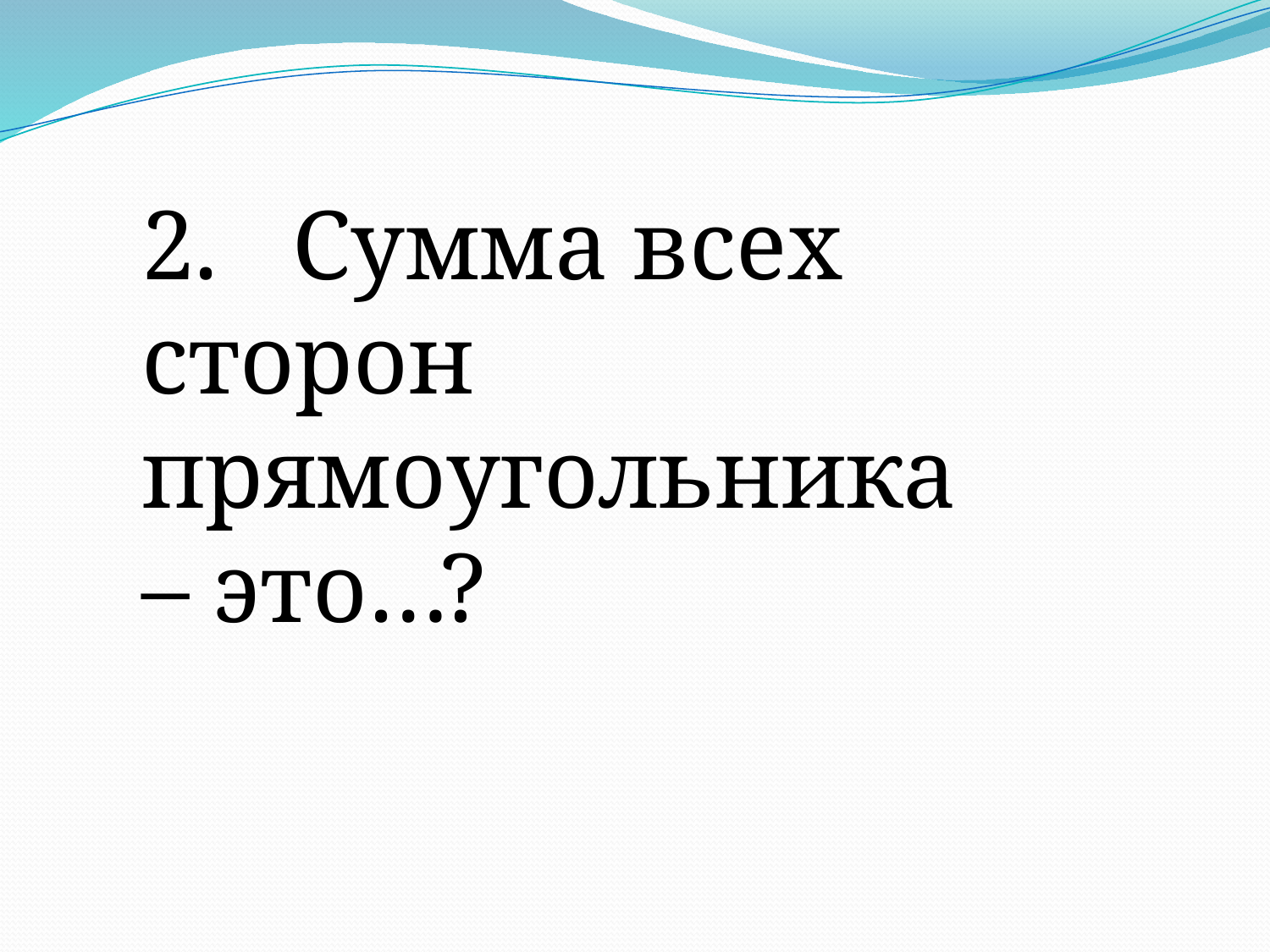

2.   Сумма всех сторон прямоугольника – это…?